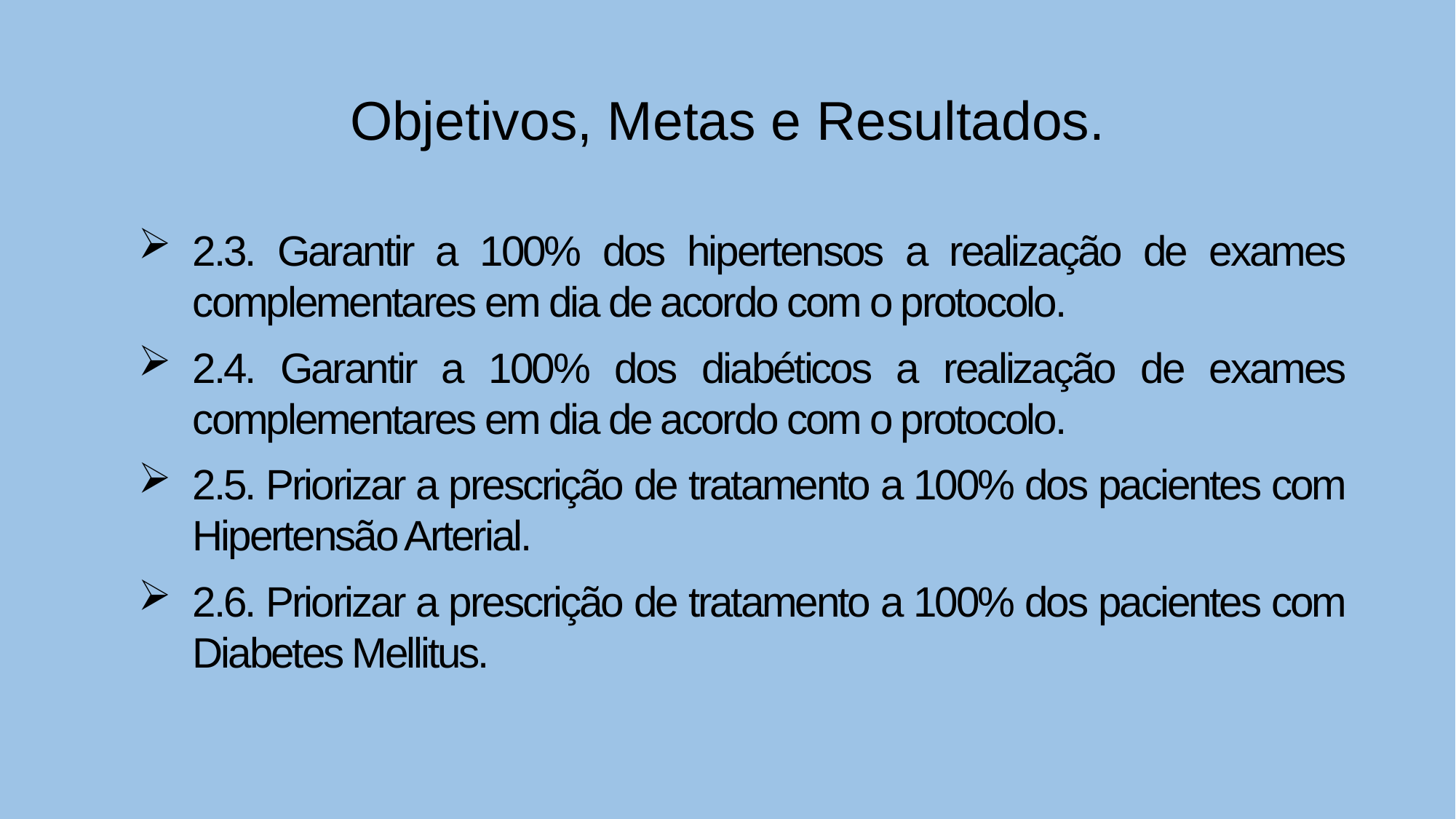

# Objetivos, Metas e Resultados.
2.3. Garantir a 100% dos hipertensos a realização de exames complementares em dia de acordo com o protocolo.
2.4. Garantir a 100% dos diabéticos a realização de exames complementares em dia de acordo com o protocolo.
2.5. Priorizar a prescrição de tratamento a 100% dos pacientes com Hipertensão Arterial.
2.6. Priorizar a prescrição de tratamento a 100% dos pacientes com Diabetes Mellitus.